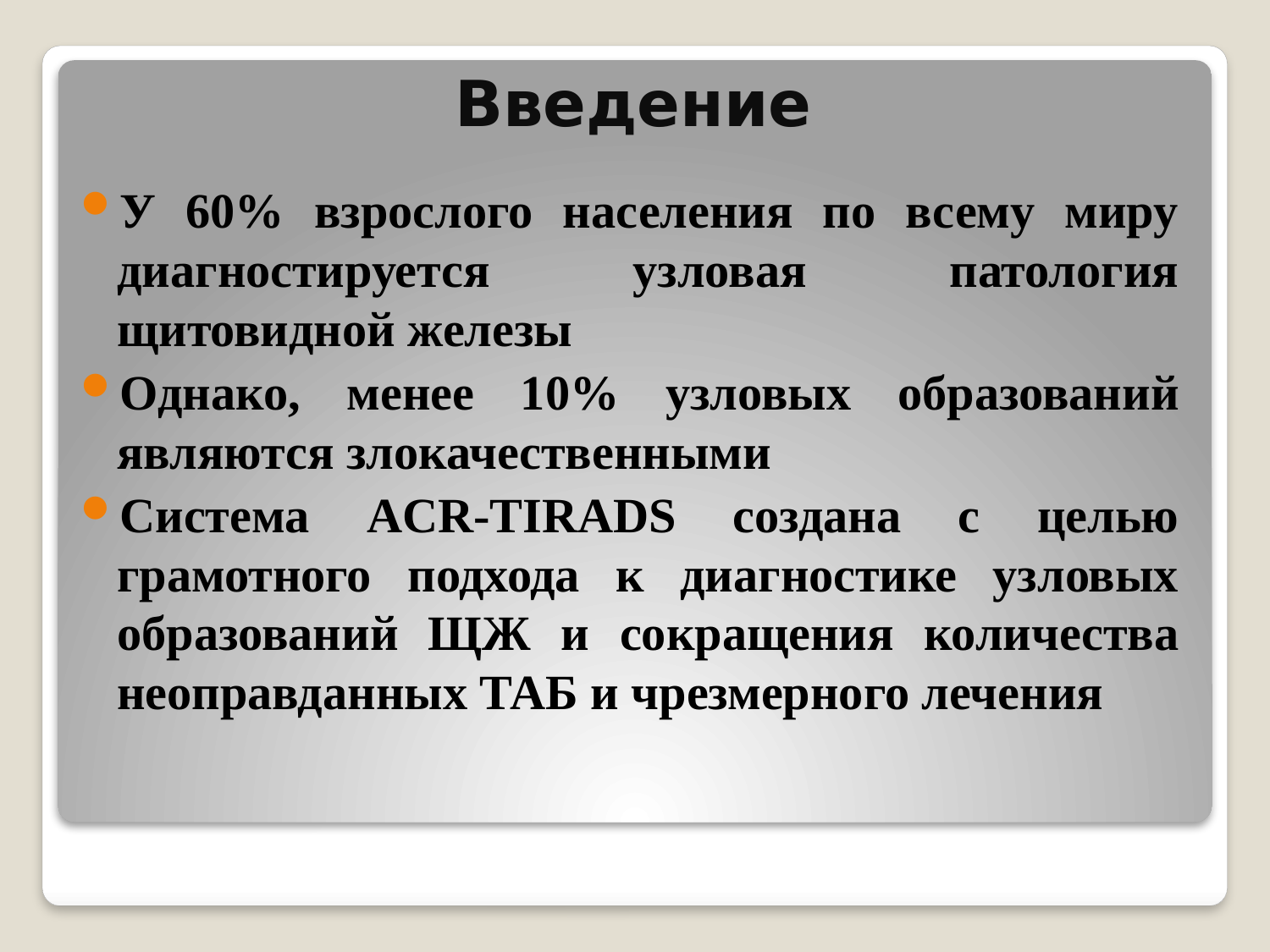

# Введение
У 60% взрослого населения по всему миру диагностируется узловая патология щитовидной железы
Однако, менее 10% узловых образований являются злокачественными
Система ACR-TIRADS создана с целью грамотного подхода к диагностике узловых образований ЩЖ и сокращения количества неоправданных ТАБ и чрезмерного лечения